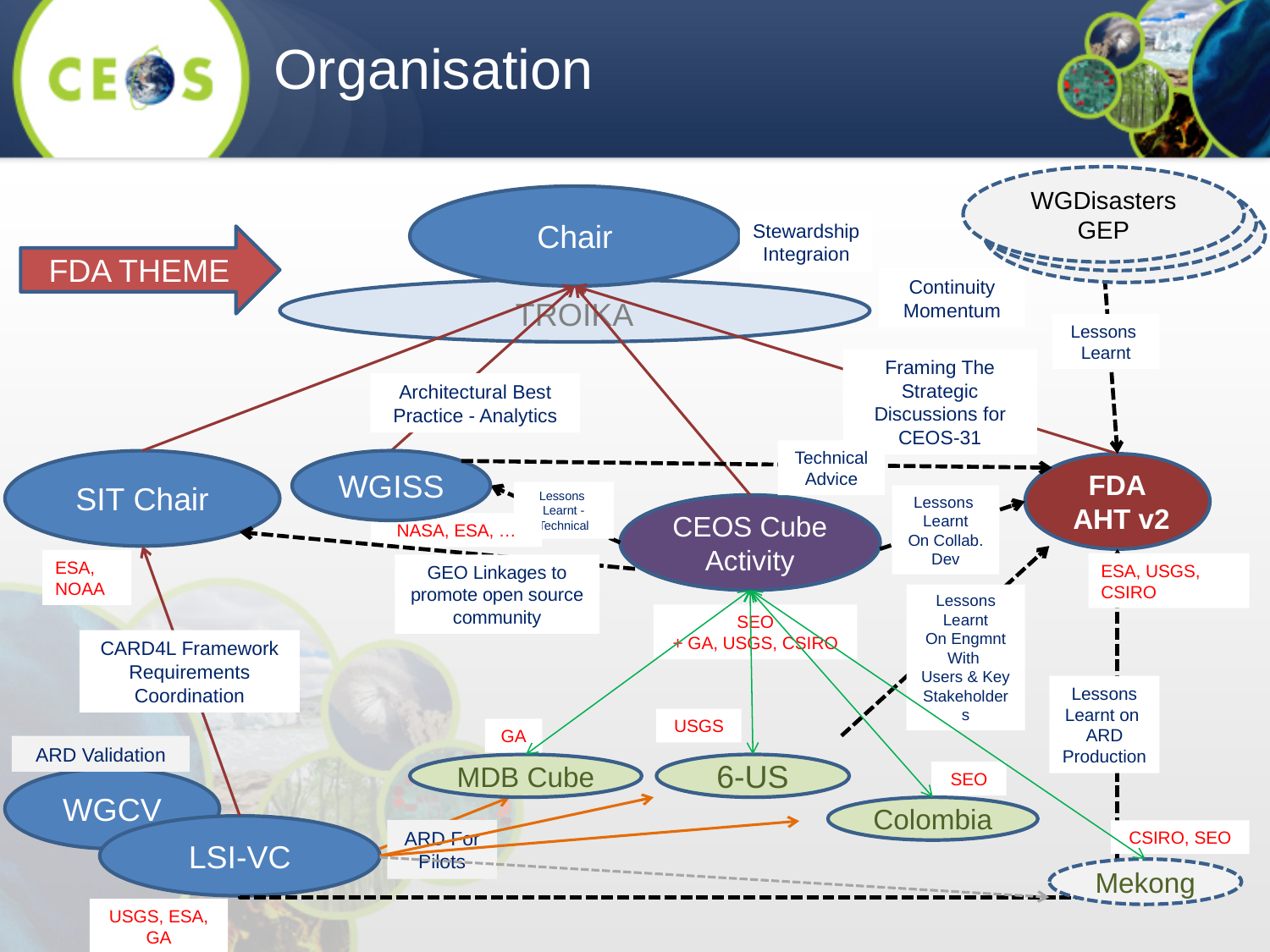

# Organisation
WGDisasters
GEP

Chair

Stewardship
Integraion
FDA THEME
Continuity
Momentum
TROIKA
Lessons
Learnt
Framing The Strategic Discussions for CEOS-31
Architectural Best Practice - Analytics
Technical Advice
SIT Chair
WGISS
FDA
 AHT v2
Lessons
Learnt - Technical
Lessons
Learnt
On Collab.
Dev
CEOS Cube
Activity
NASA, ESA, …
ESA, NOAA
ESA, USGS, CSIRO
GEO Linkages to promote open source community
Lessons Learnt
On Engmnt With
Users & Key Stakeholders
SEO
+ GA, USGS, CSIRO
CARD4L Framework
Requirements Coordination
Lessons Learnt on
ARD Production
USGS
GA
ARD Validation
MDB Cube
6-US
SEO
WGCV
Colombia
LSI-VC
ARD For Pilots
CSIRO, SEO
Mekong
USGS, ESA, GA